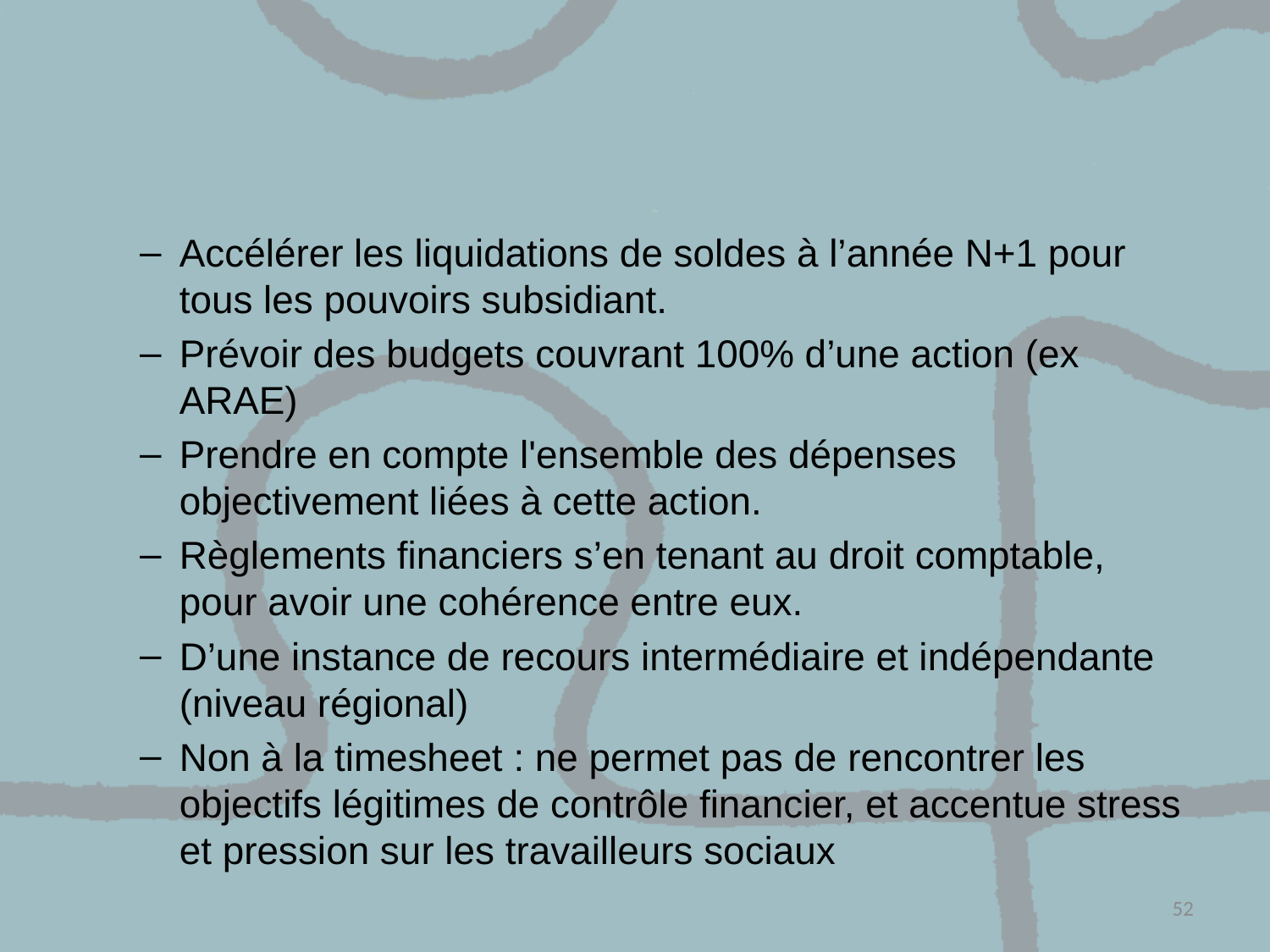

Accélérer les liquidations de soldes à l’année N+1 pour tous les pouvoirs subsidiant.
Prévoir des budgets couvrant 100% d’une action (ex ARAE)
Prendre en compte l'ensemble des dépenses objectivement liées à cette action.
Règlements financiers s’en tenant au droit comptable, pour avoir une cohérence entre eux.
D’une instance de recours intermédiaire et indépendante (niveau régional)
Non à la timesheet : ne permet pas de rencontrer les objectifs légitimes de contrôle financier, et accentue stress et pression sur les travailleurs sociaux

52